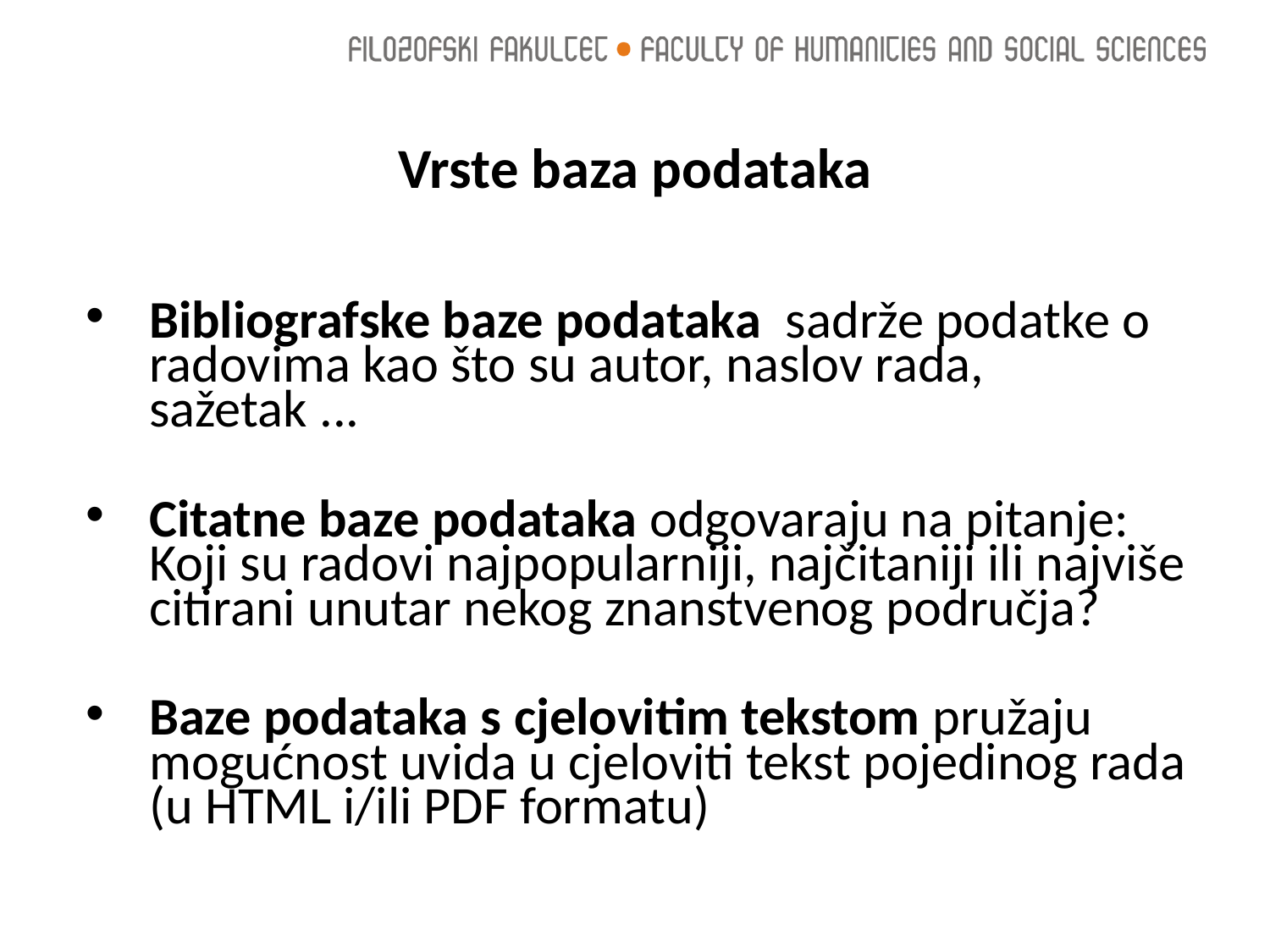

# Vrste baza podataka

Bibliografske baze podataka  sadrže podatke o radovima kao što su autor, naslov rada, sažetak ...

Citatne baze podataka odgovaraju na pitanje: Koji su radovi najpopularniji, najčitaniji ili najviše citirani unutar nekog znanstvenog područja?

Baze podataka s cjelovitim tekstom pružaju mogućnost uvida u cjeloviti tekst pojedinog rada (u HTML i/ili PDF formatu)